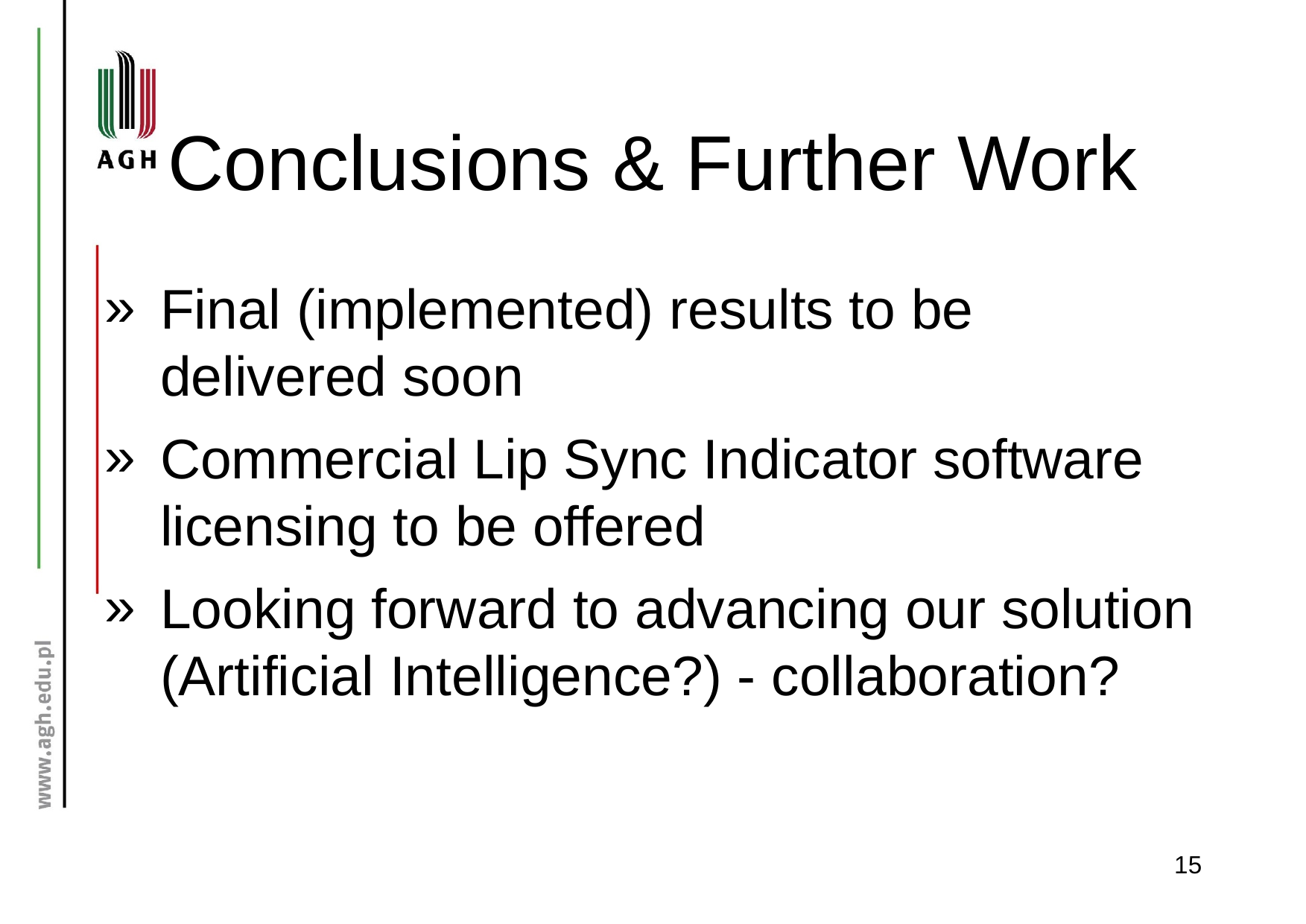

# Conclusions & Further Work
Final (implemented) results to be delivered soon
Commercial Lip Sync Indicator software licensing to be offered
Looking forward to advancing our solution (Artificial Intelligence?) - collaboration?
15